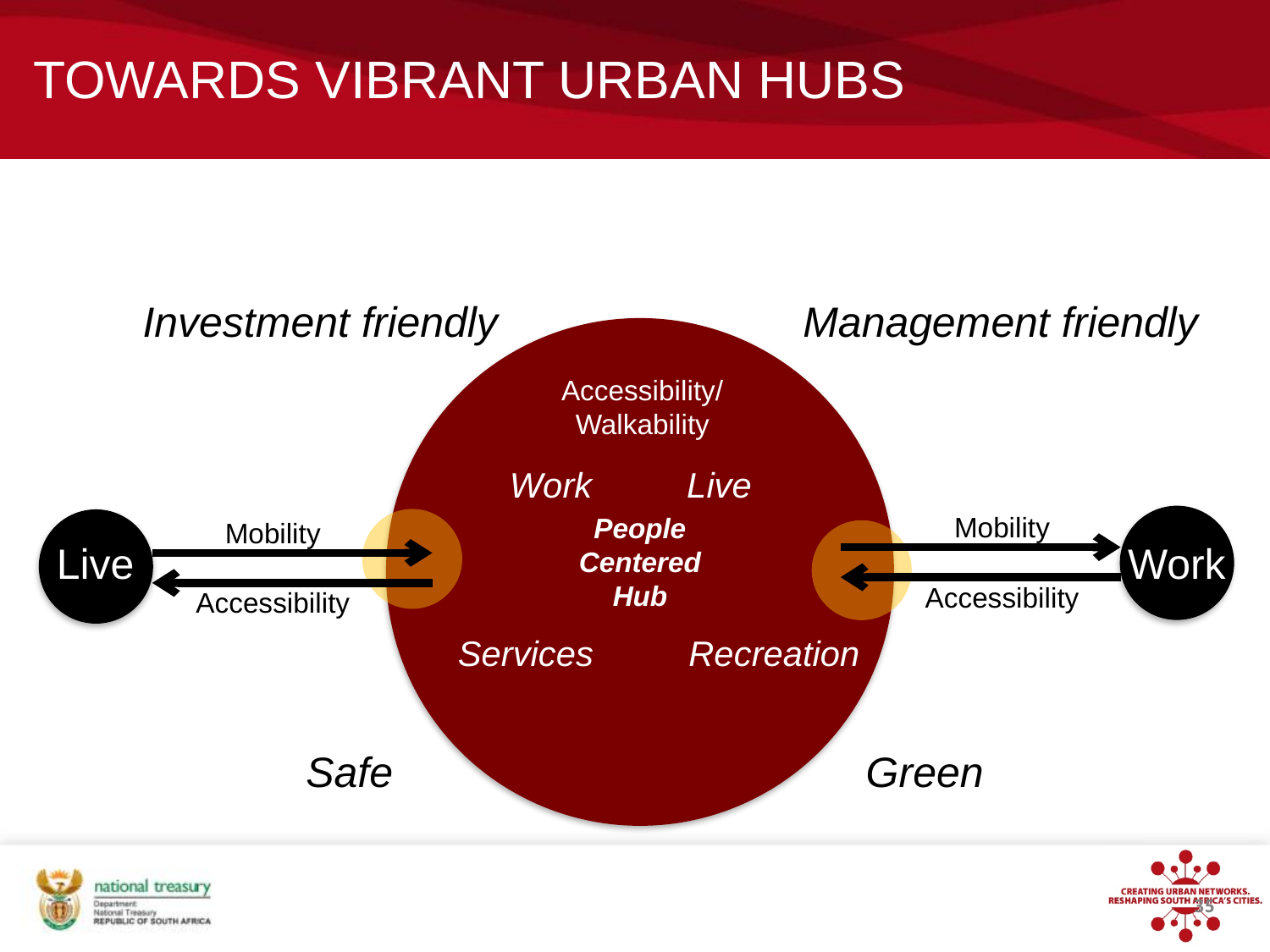

TOWARDS VIBRANT URBAN HUBS
Investment friendly
Management friendly

Accessibility/
Walkability
Work
Live
People Centered
Hub
Mobility

Mobility

Live
Work
Accessibility
Accessibility
Services
Recreation
Safe
Green
35